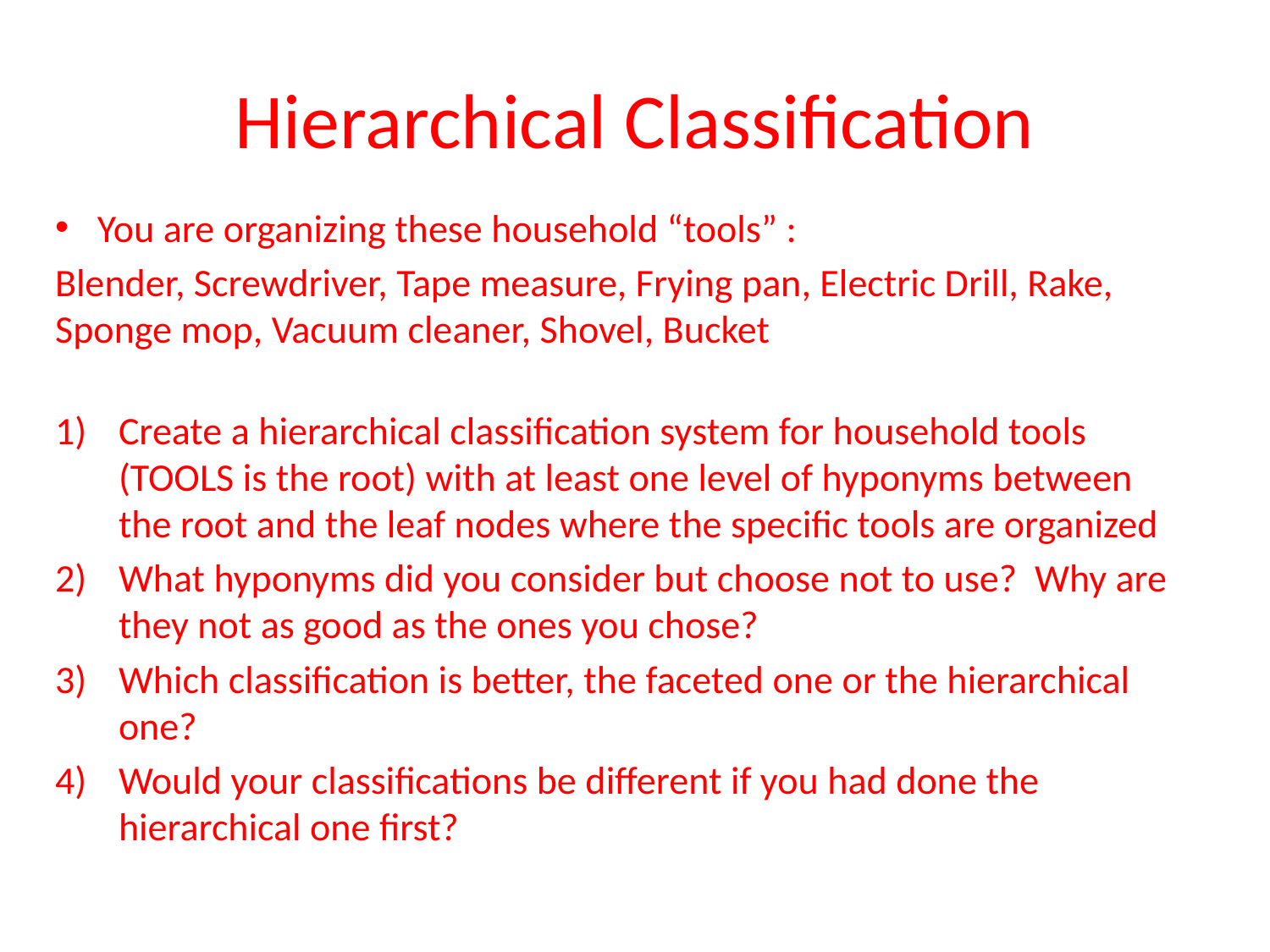

# Hierarchical Classification
You are organizing these household “tools” :
Blender, Screwdriver, Tape measure, Frying pan, Electric Drill, Rake, Sponge mop, Vacuum cleaner, Shovel, Bucket
Create a hierarchical classification system for household tools (TOOLS is the root) with at least one level of hyponyms between the root and the leaf nodes where the specific tools are organized
What hyponyms did you consider but choose not to use?  Why are they not as good as the ones you chose?
Which classification is better, the faceted one or the hierarchical one?
Would your classifications be different if you had done the hierarchical one first?